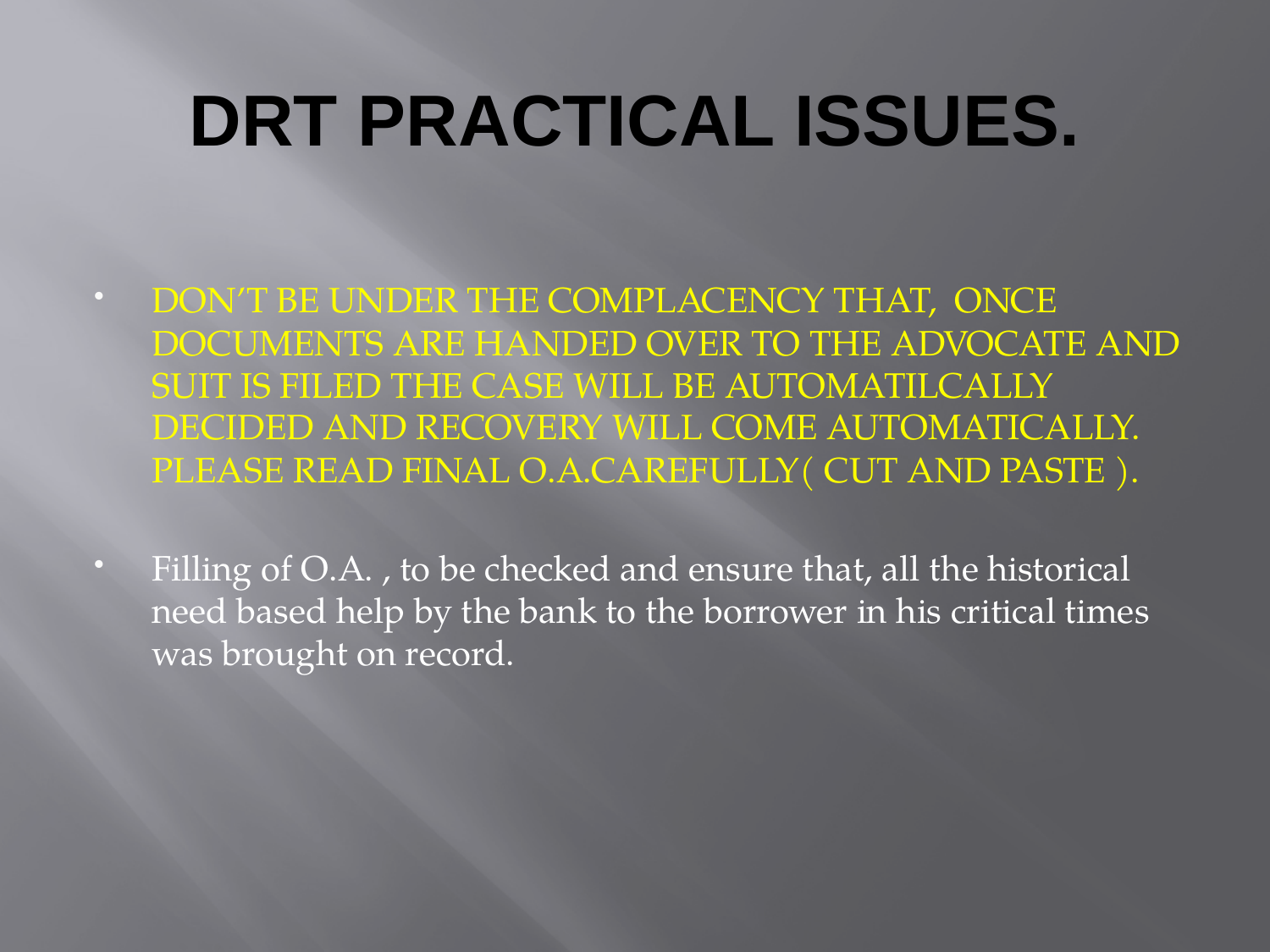

# DRT PRACTICAL ISSUES.

DON’T BE UNDER THE COMPLACENCY THAT,  ONCE DOCUMENTS ARE HANDED OVER TO THE ADVOCATE AND SUIT IS FILED THE CASE WILL BE AUTOMATILCALLY DECIDED AND RECOVERY WILL COME AUTOMATICALLY. PLEASE READ FINAL O.A.CAREFULLY( CUT AND PASTE ).

Filling of O.A. , to be checked and ensure that, all the historical need based help by the bank to the borrower in his critical times was brought on record.